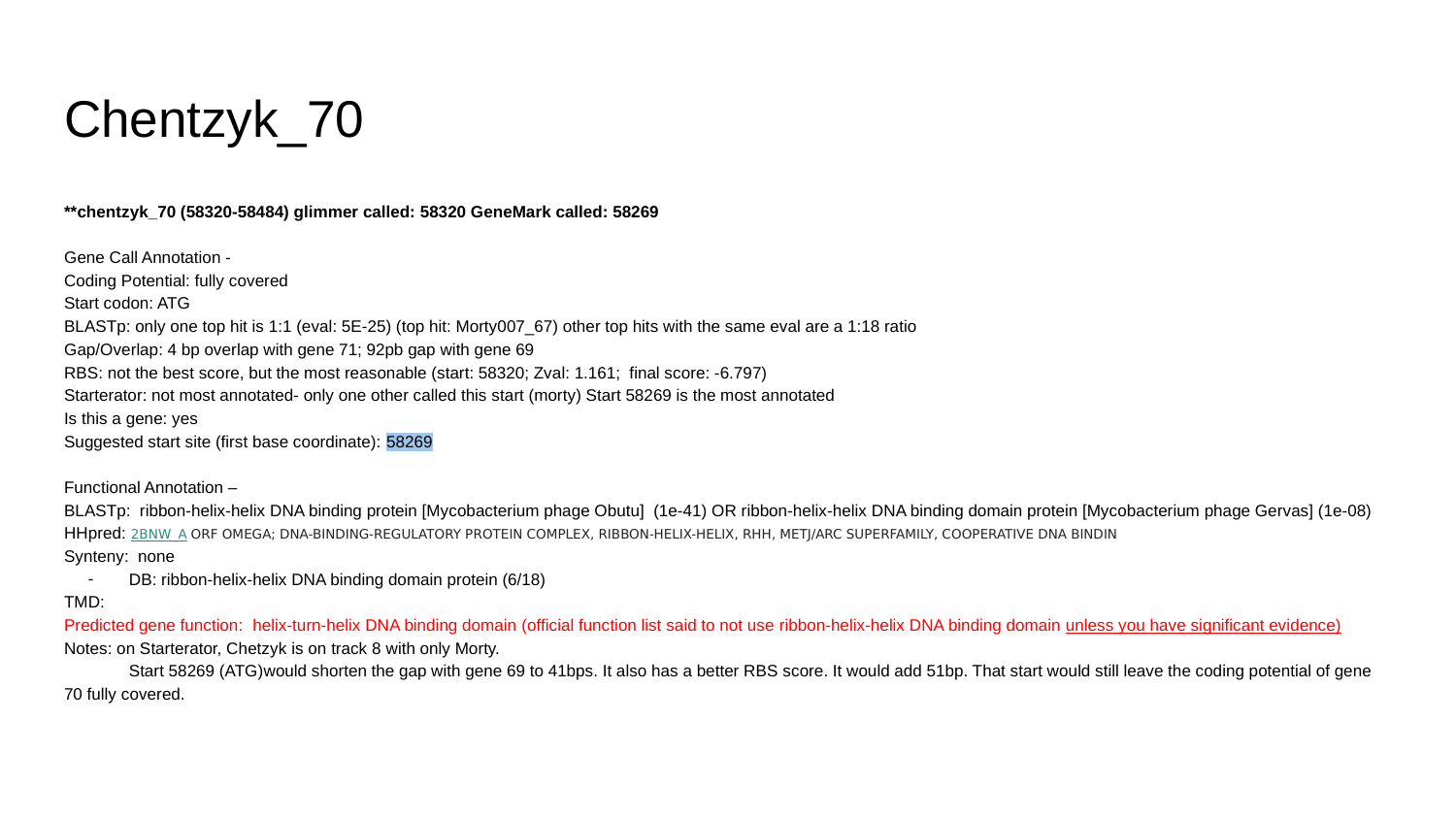

# Chentzyk_70

**chentzyk_70 (58320-58484) glimmer called: 58320 GeneMark called: 58269

Gene Call Annotation -
Coding Potential: fully covered
Start codon: ATG
BLASTp: only one top hit is 1:1 (eval: 5E-25) (top hit: Morty007_67) other top hits with the same eval are a 1:18 ratio
Gap/Overlap: 4 bp overlap with gene 71; 92pb gap with gene 69
RBS: not the best score, but the most reasonable (start: 58320; Zval: 1.161;  final score: -6.797)
Starterator: not most annotated- only one other called this start (morty) Start 58269 is the most annotated
Is this a gene: yes
Suggested start site (first base coordinate): 58269

Functional Annotation –
BLASTp:  ribbon-helix-helix DNA binding protein [Mycobacterium phage Obutu]  (1e-41) OR ribbon-helix-helix DNA binding domain protein [Mycobacterium phage Gervas] (1e-08)
HHpred: 2BNW_A ORF OMEGA; DNA-BINDING-REGULATORY PROTEIN COMPLEX, RIBBON-HELIX-HELIX, RHH, METJ/ARC SUPERFAMILY, COOPERATIVE DNA BINDIN
Synteny:  none
DB: ribbon-helix-helix DNA binding domain protein (6/18)
TMD:
Predicted gene function:  helix-turn-helix DNA binding domain (official function list said to not use ribbon-helix-helix DNA binding domain unless you have significant evidence)
Notes: on Starterator, Chetzyk is on track 8 with only Morty.
Start 58269 (ATG)would shorten the gap with gene 69 to 41bps. It also has a better RBS score. It would add 51bp. That start would still leave the coding potential of gene 70 fully covered.